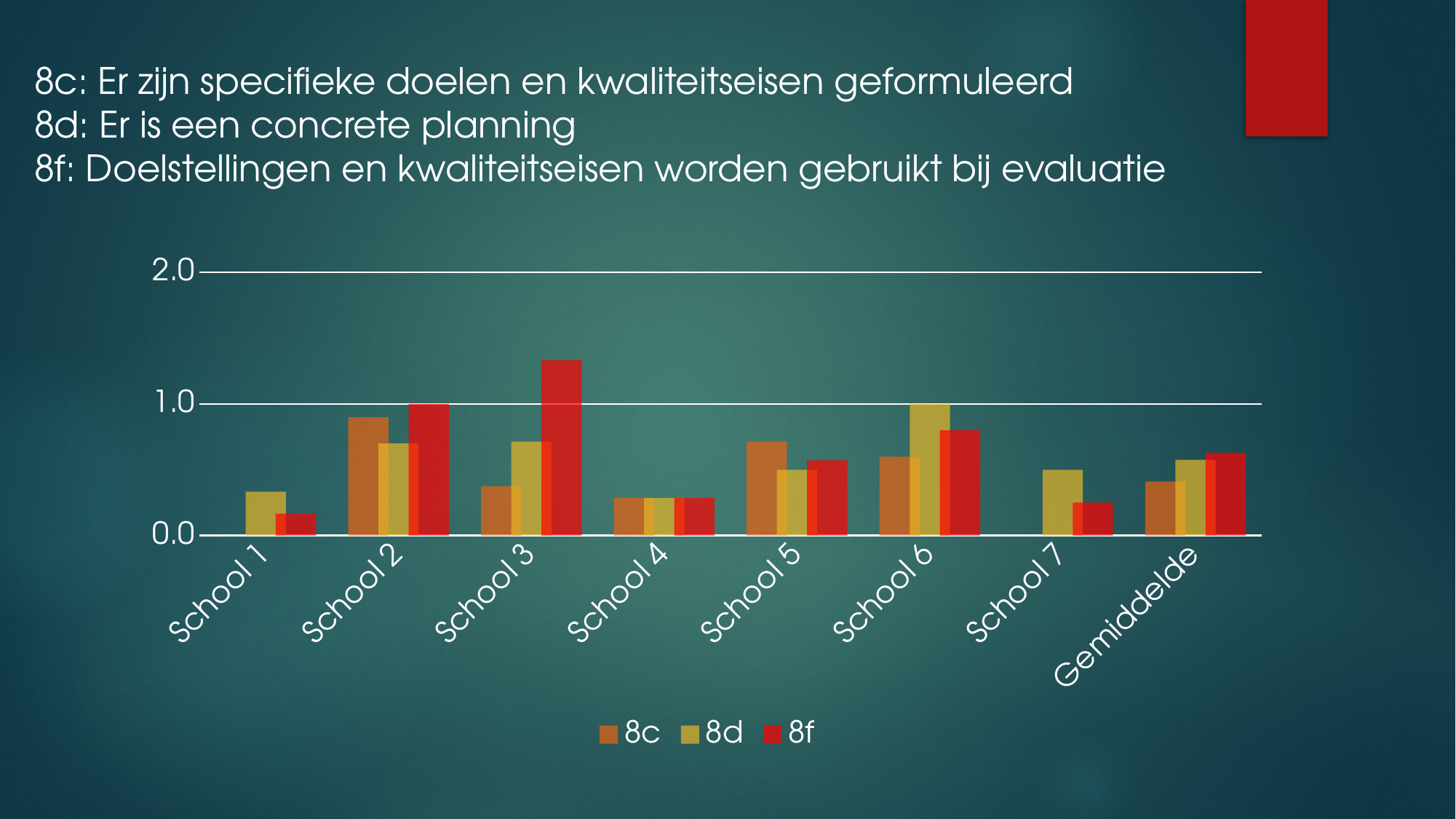

8c: Er zijn specifieke doelen en kwaliteitseisen geformuleerd
8d: Er is een concrete planning
8f: Doelstellingen en kwaliteitseisen worden gebruikt bij evaluatie

### Chart

| Category | 8c | 8d | 8f |
|---|---|---|---|
| School 1 | 0.0 | 0.3333333333333333 | 0.16666666666666666 |
| School 2 | 0.9 | 0.7 | 1.0 |
| School 3 | 0.375 | 0.7142857142857143 | 1.3333333333333333 |
| School 4 | 0.2857142857142857 | 0.2857142857142857 | 0.2857142857142857 |
| School 5 | 0.7142857142857143 | 0.5 | 0.5714285714285714 |
| School 6 | 0.6 | 1.0 | 0.8 |
| School 7 | 0.0 | 0.5 | 0.25 |
| Gemiddelde | 0.4107142857142857 | 0.5761904761904761 | 0.6295918367346938 |